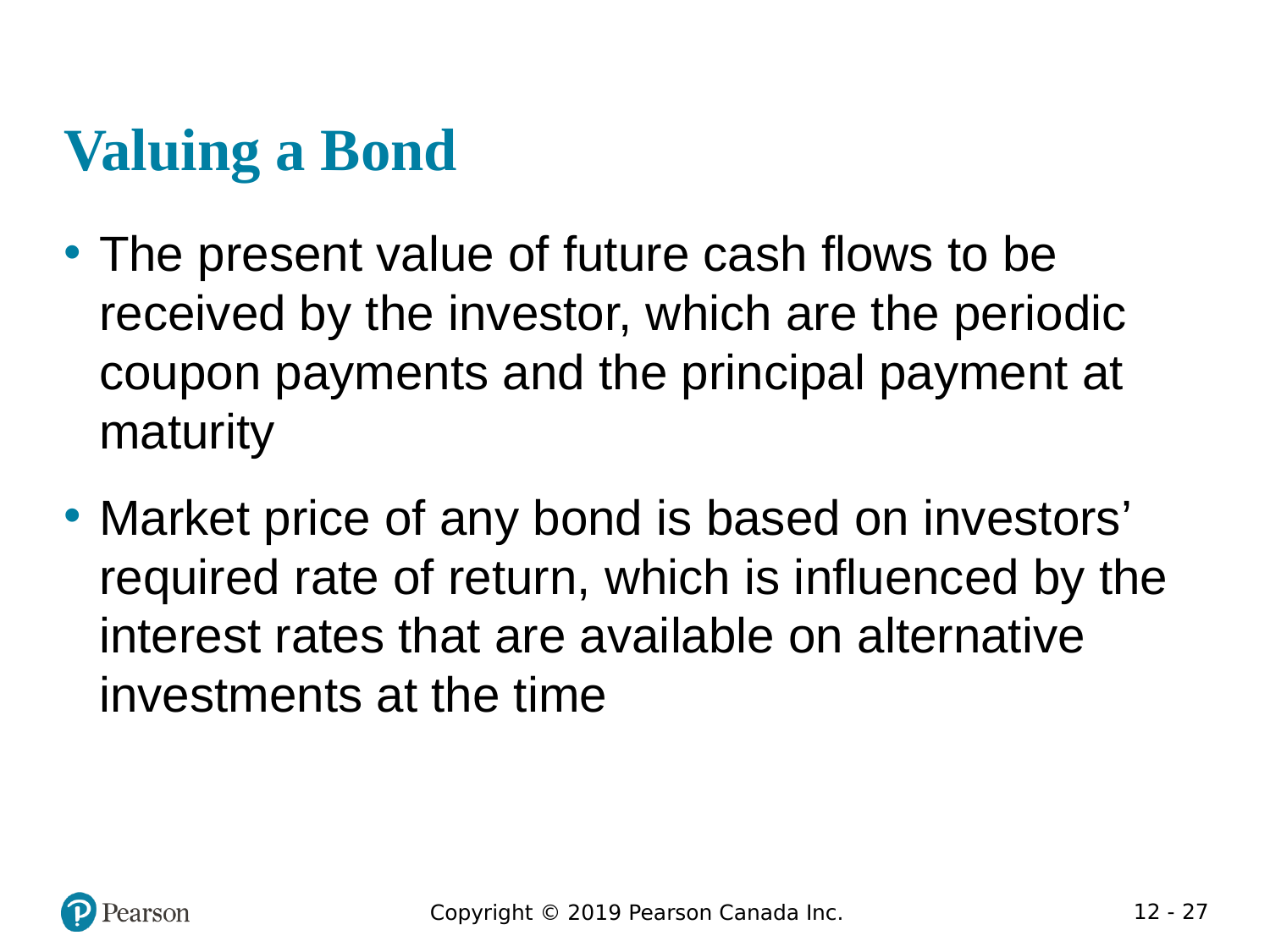

# Valuing a Bond
The present value of future cash flows to be received by the investor, which are the periodic coupon payments and the principal payment at maturity
Market price of any bond is based on investors’ required rate of return, which is influenced by the interest rates that are available on alternative investments at the time